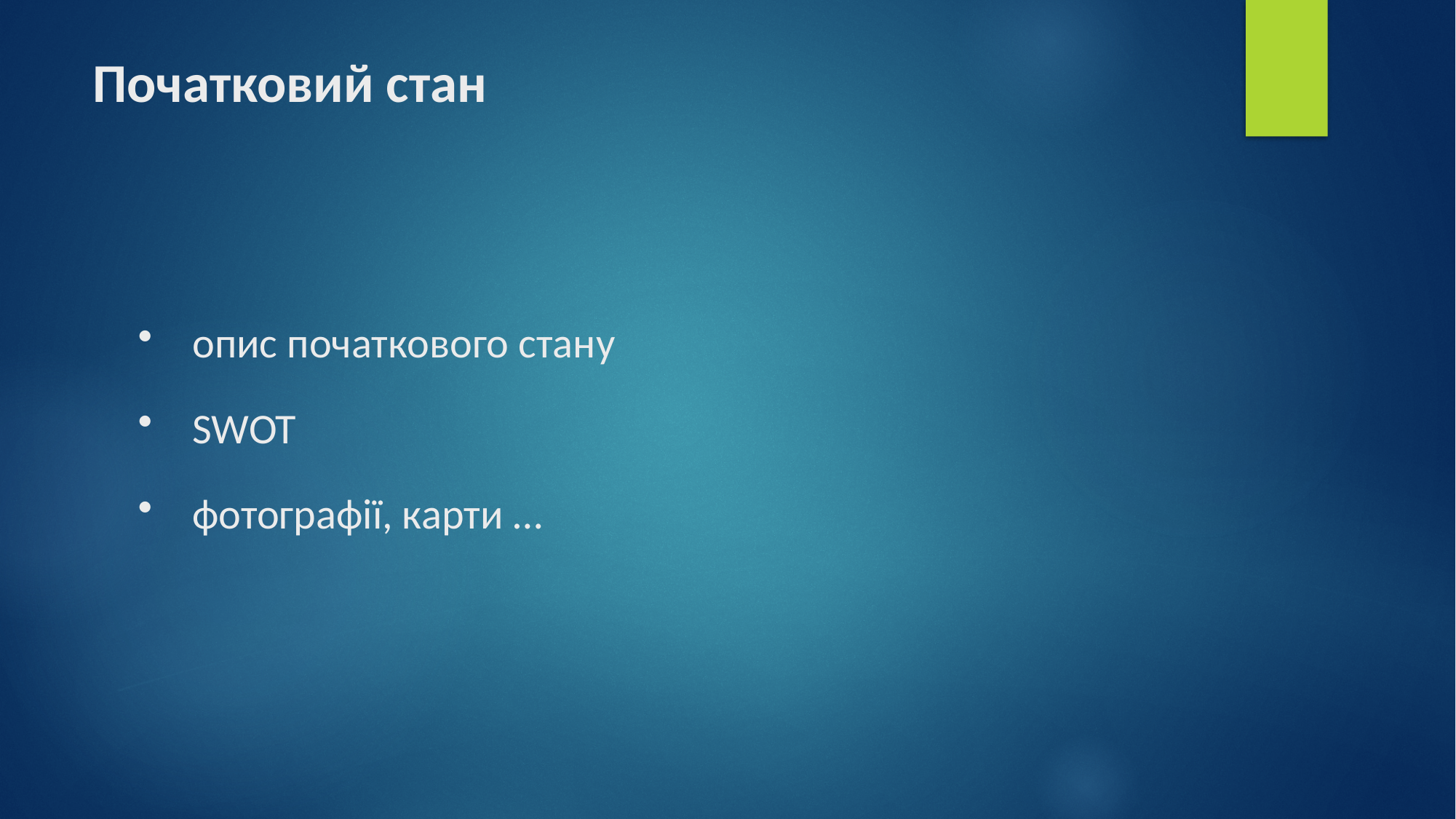

# Початковий стан
опис початкового стану
SWOT
фотографії, карти …